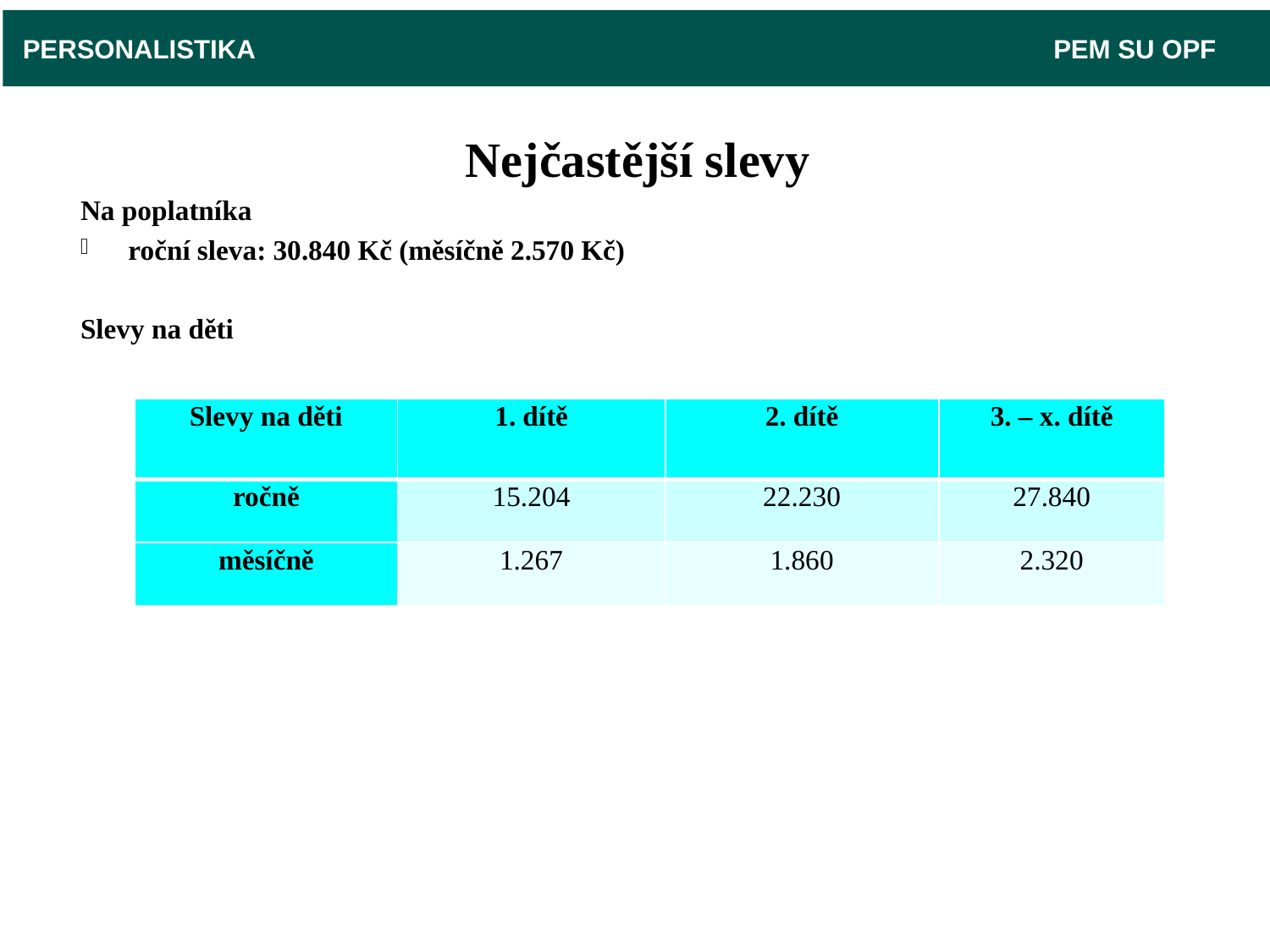

PERSONALISTIKA 							   PEM SU OPF
# Nejčastější slevy
Na poplatníka
roční sleva: 30.840 Kč (měsíčně 2.570 Kč)

Slevy na děti

| Slevy na děti | 1. dítě | 2. dítě | 3. – x. dítě |
| --- | --- | --- | --- |
| ročně | 15.204 | 22.230 | 27.840 |
| měsíčně | 1.267 | 1.860 | 2.320 |